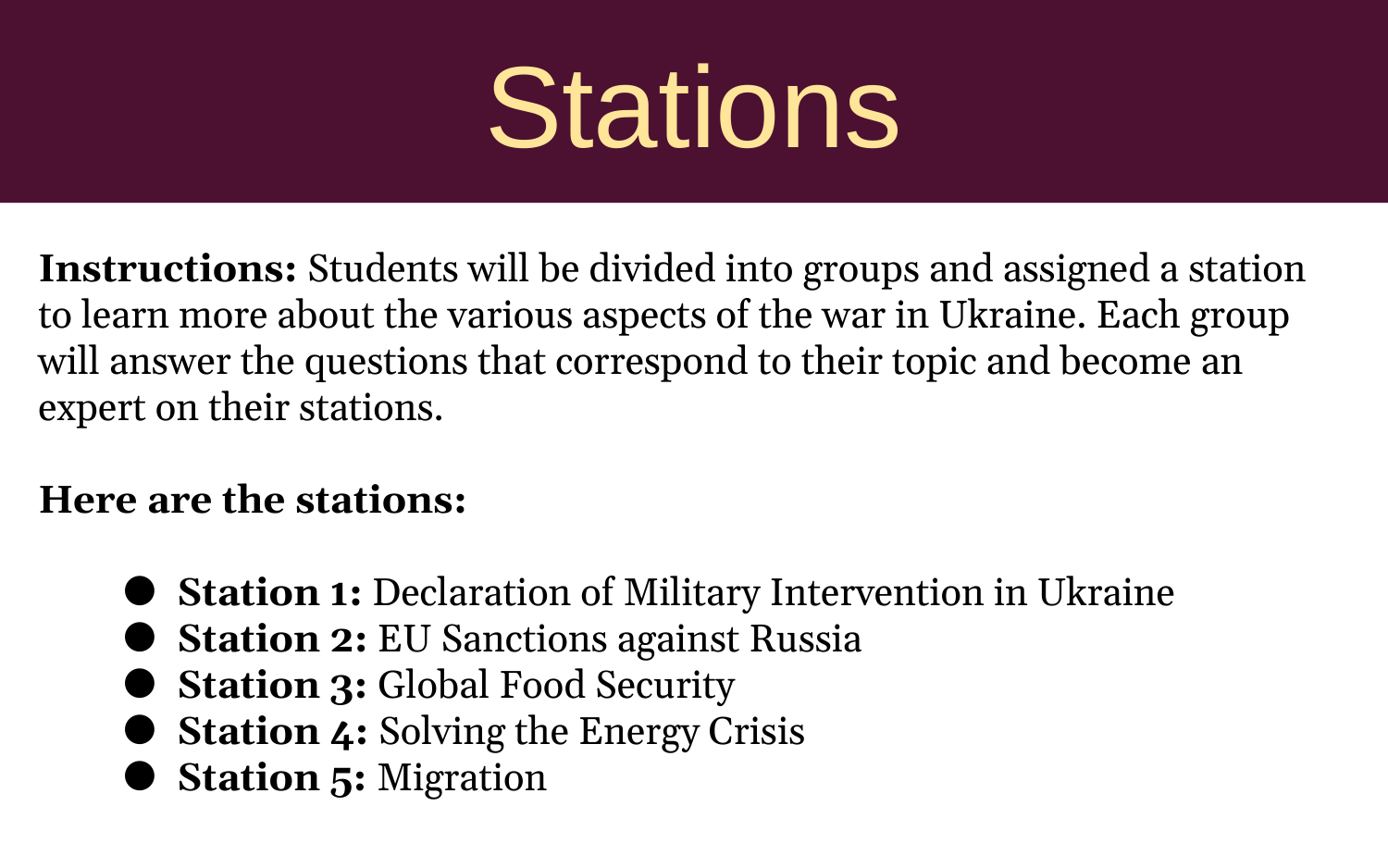

# Stations
Instructions: Students will be divided into groups and assigned a station to learn more about the various aspects of the war in Ukraine. Each group will answer the questions that correspond to their topic and become an expert on their stations.

Here are the stations:

Station 1: Declaration of Military Intervention in Ukraine
Station 2: EU Sanctions against Russia
Station 3: Global Food Security
Station 4: Solving the Energy Crisis
Station 5: Migration